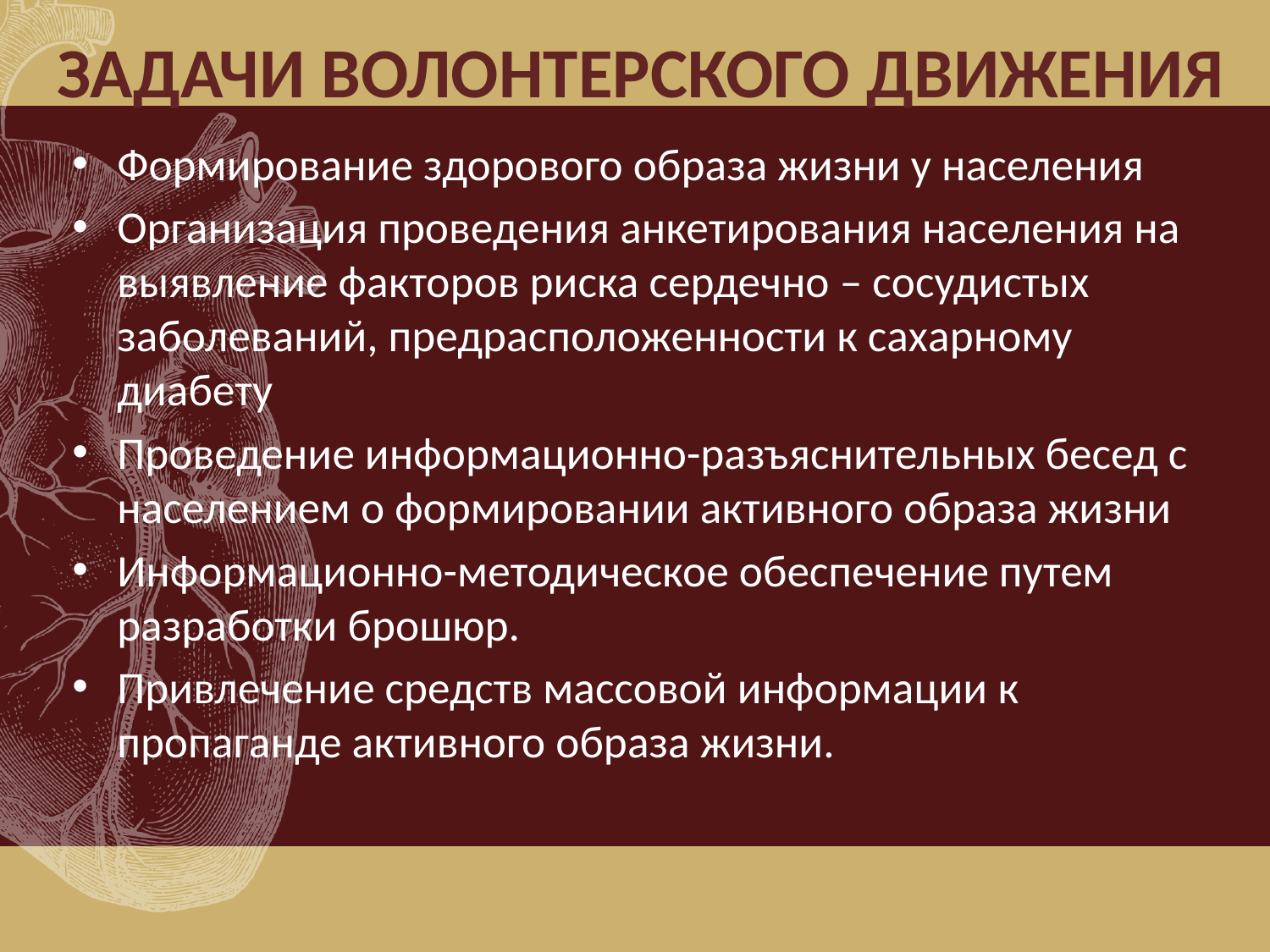

# ЗАДАЧИ ВОЛОНТЕРСКОГО ДВИЖЕНИЯ
Формирование здорового образа жизни у населения
Организация проведения анкетирования населения на выявление факторов риска сердечно – сосудистых заболеваний, предрасположенности к сахарному диабету
Проведение информационно-разъяснительных бесед с населением о формировании активного образа жизни
Информационно-методическое обеспечение путем разработки брошюр.
Привлечение средств массовой информации к пропаганде активного образа жизни.